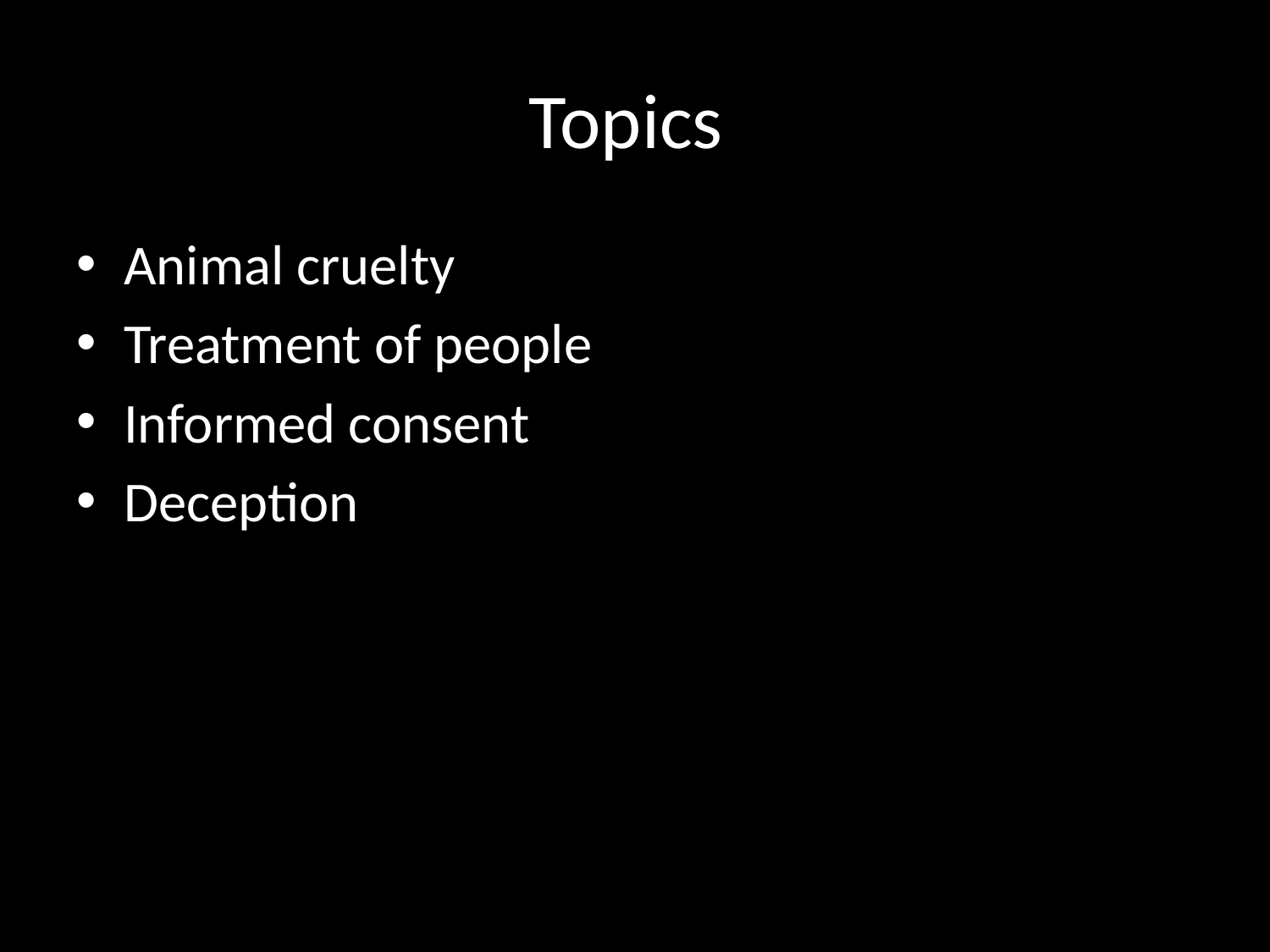

# Topics
Animal cruelty
Treatment of people
Informed consent
Deception